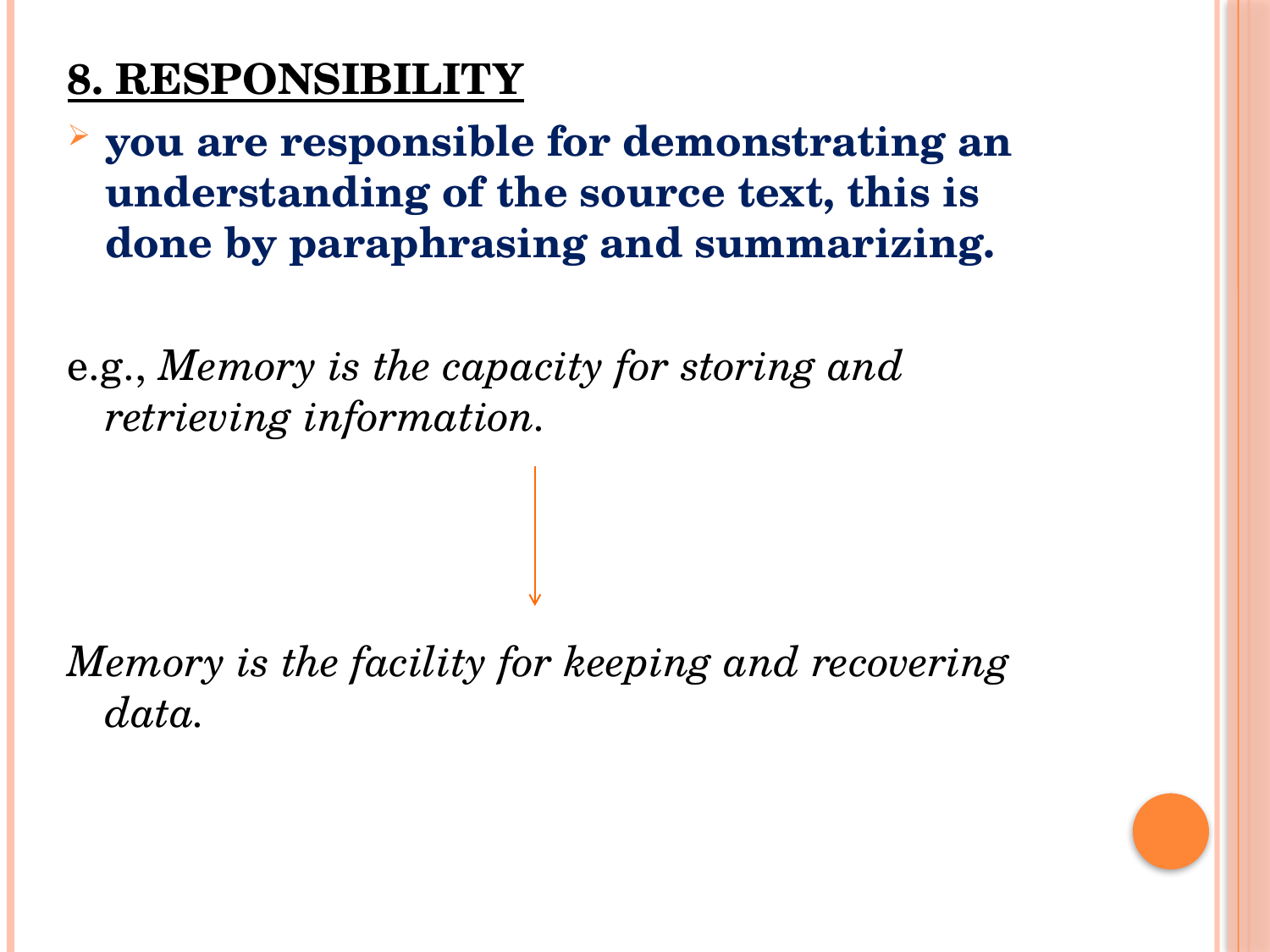

8. RESPONSIBILITY
you are responsible for demonstrating an understanding of the source text, this is done by paraphrasing and summarizing.

e.g., Memory is the capacity for storing and retrieving information.

Memory is the facility for keeping and recovering data.